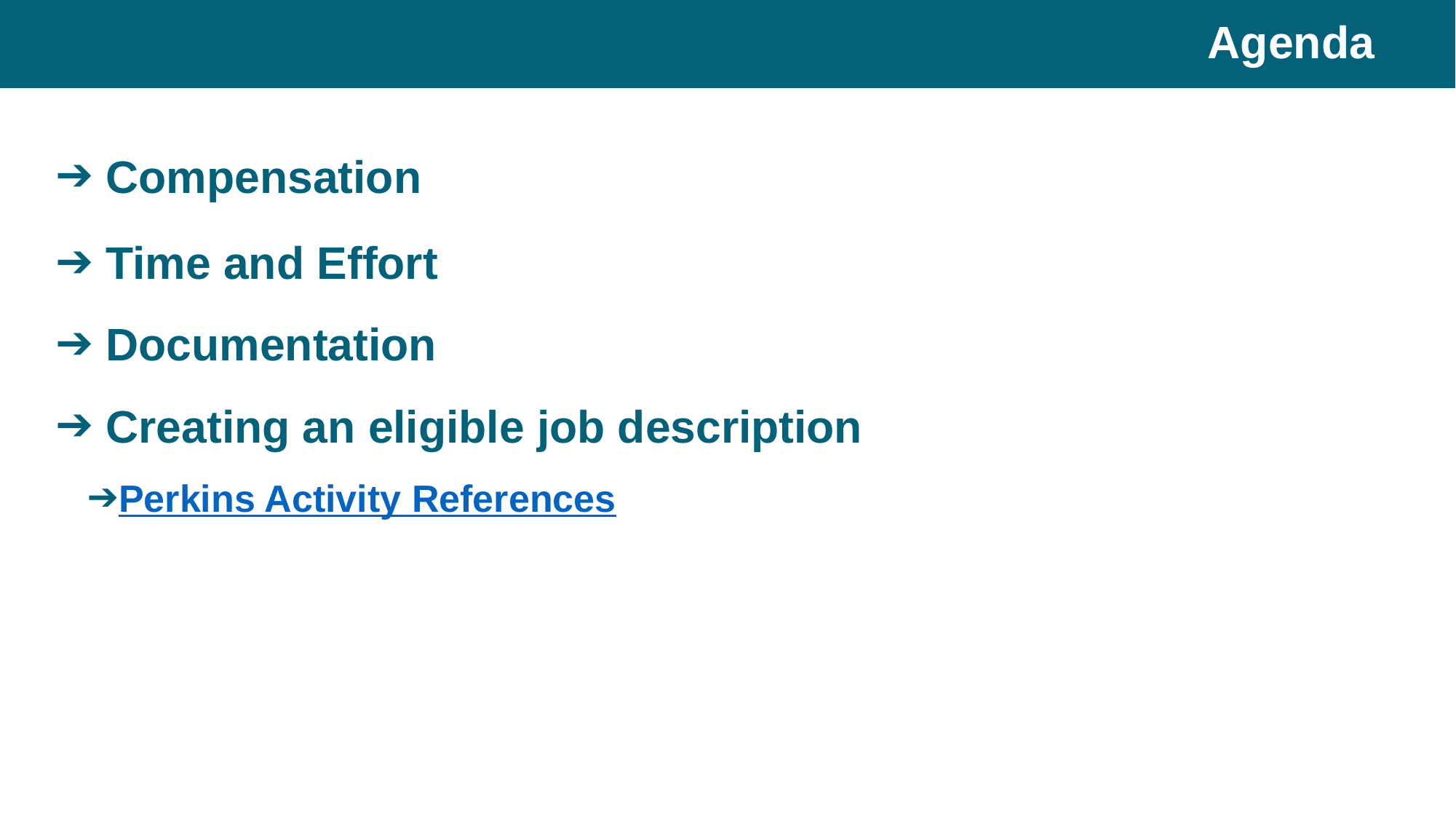

# Agenda
Compensation
Time and Effort
Documentation
Creating an eligible job description
Perkins Activity References